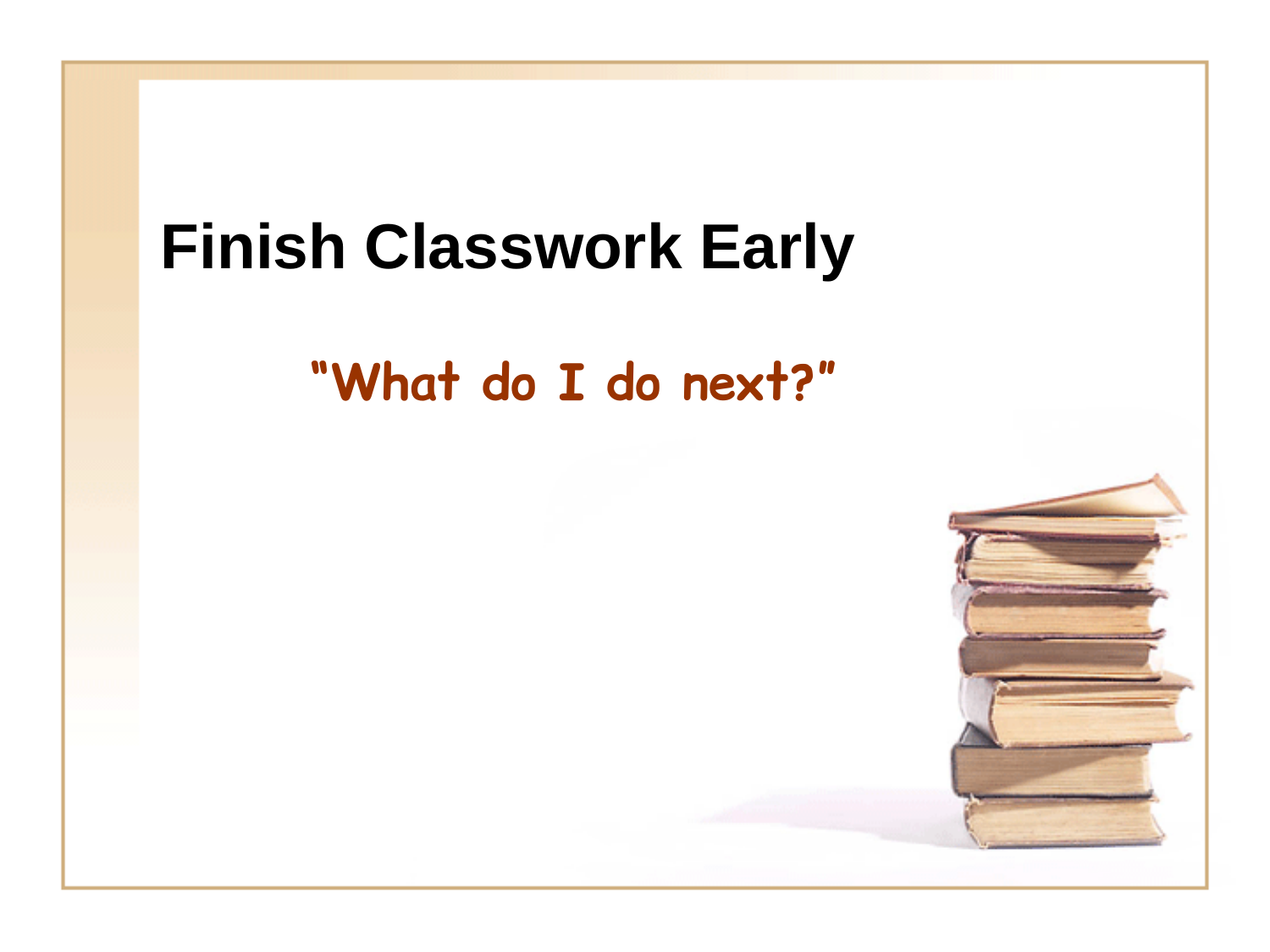

# Finish Classwork Early
“What do I do next?”